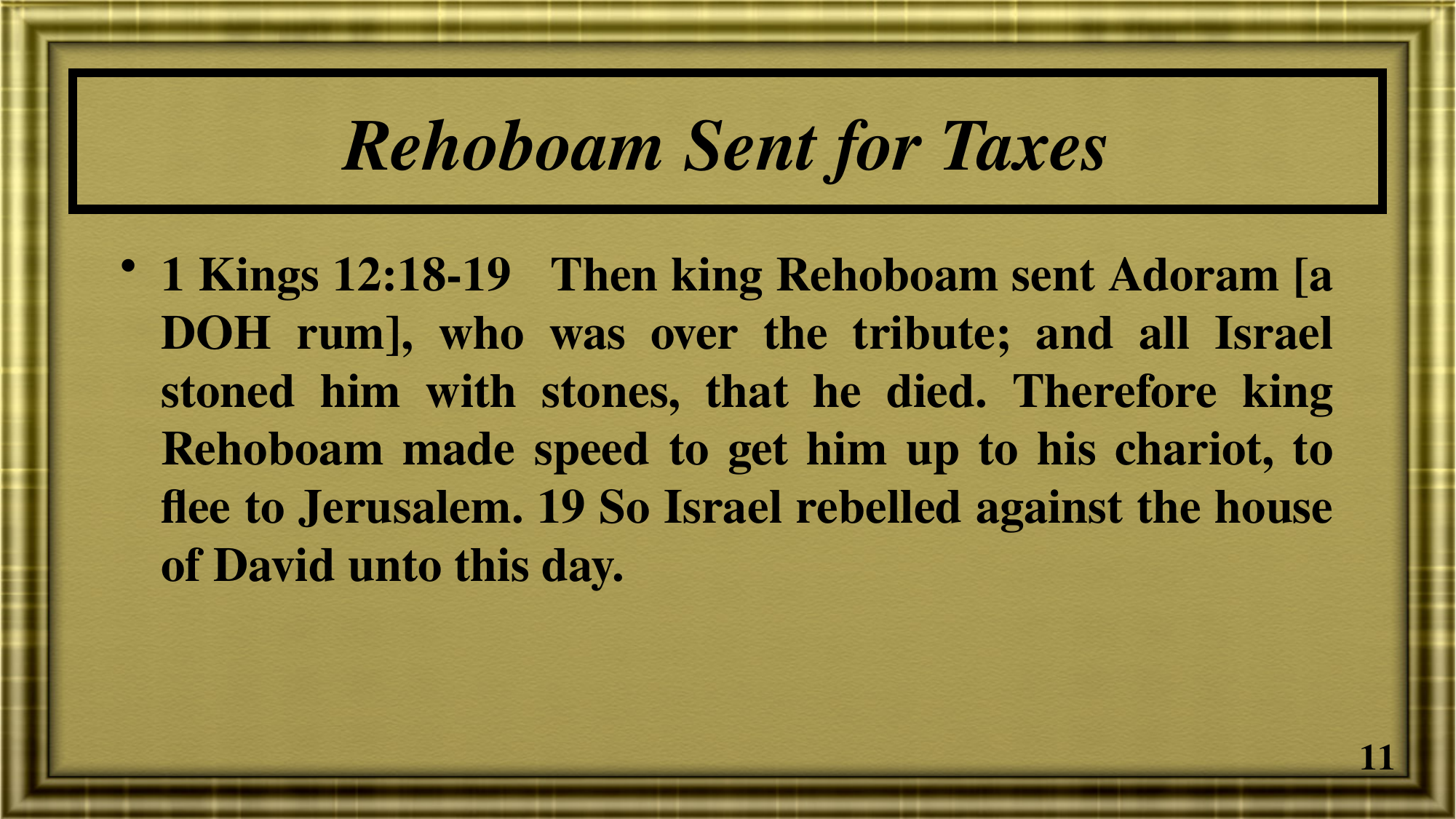

# Rehoboam Sent for Taxes
1 Kings 12:18-19   Then king Rehoboam sent Adoram [a DOH rum], who was over the tribute; and all Israel stoned him with stones, that he died. Therefore king Rehoboam made speed to get him up to his chariot, to flee to Jerusalem. 19 So Israel rebelled against the house of David unto this day.

11